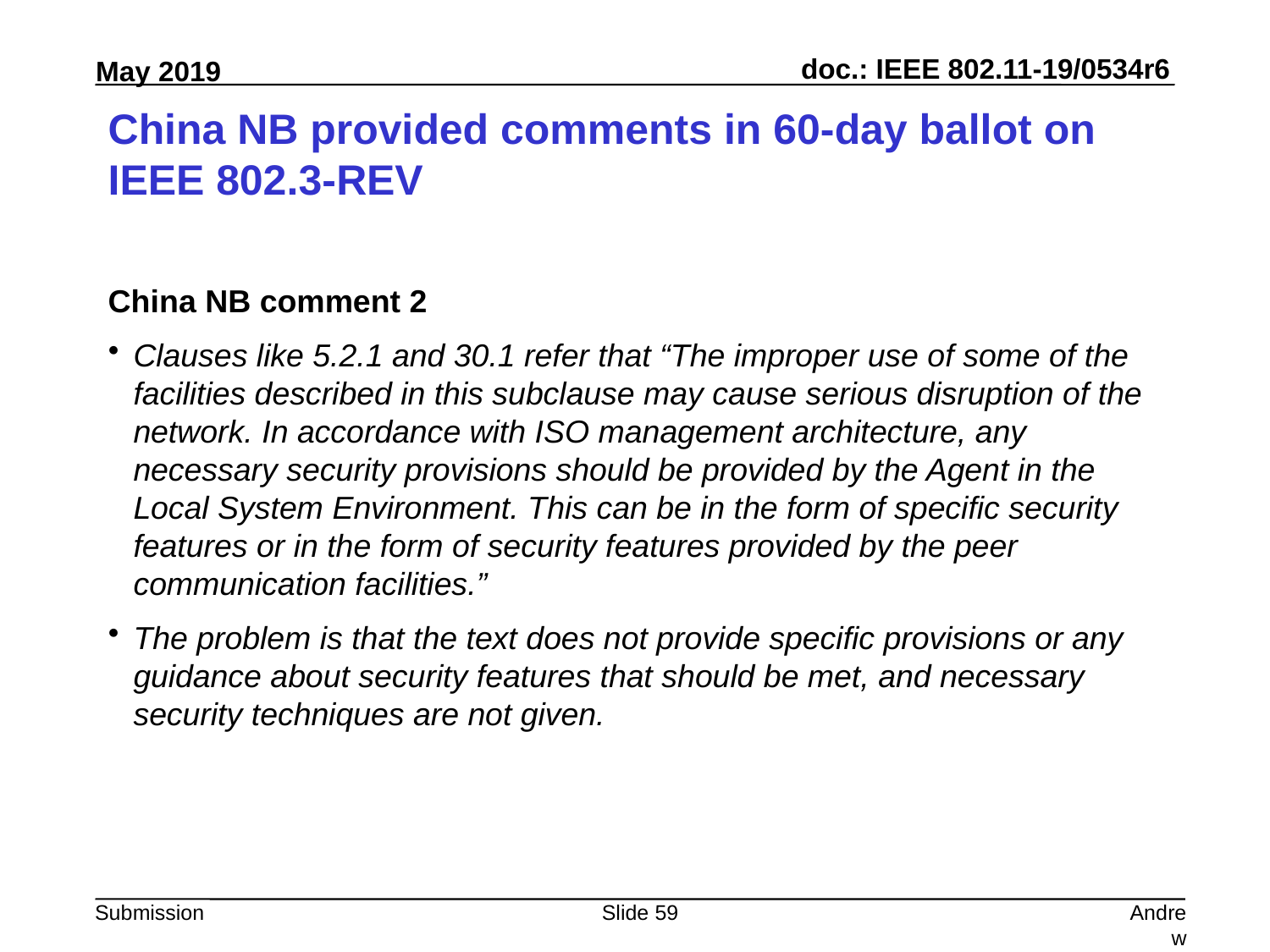

# China NB provided comments in 60-day ballot on IEEE 802.3-REV
China NB comment 2
Clauses like 5.2.1 and 30.1 refer that “The improper use of some of the facilities described in this subclause may cause serious disruption of the network. In accordance with ISO management architecture, any necessary security provisions should be provided by the Agent in the Local System Environment. This can be in the form of specific security features or in the form of security features provided by the peer communication facilities.”
The problem is that the text does not provide specific provisions or any guidance about security features that should be met, and necessary security techniques are not given.
Slide 59
Andrew Myles, Cisco